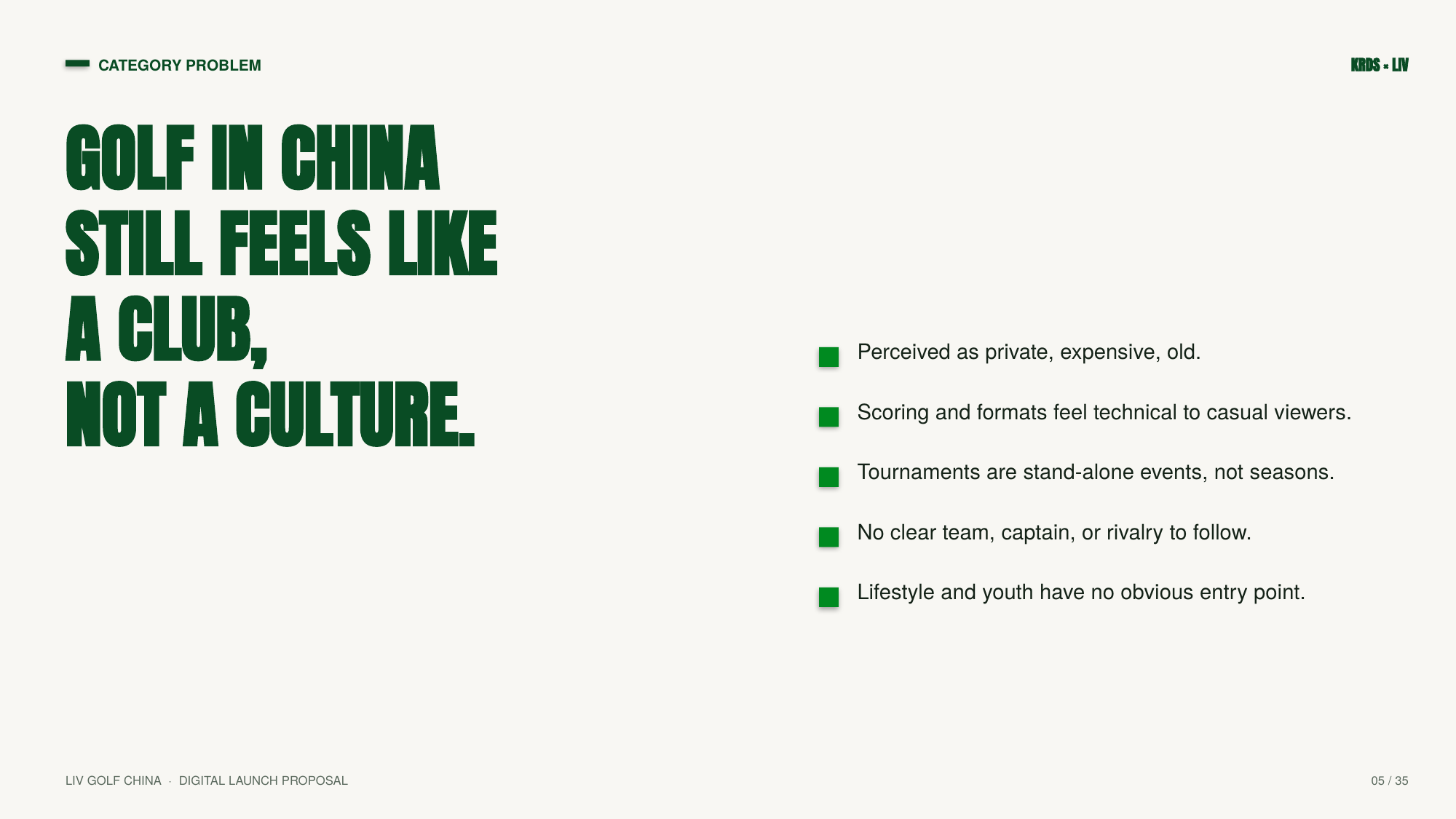

CATEGORY PROBLEM
KRDS × LIV

GOLF IN CHINA
STILL FEELS LIKE
A CLUB,
NOT A CULTURE.
Perceived as private, expensive, old.

Scoring and formats feel technical to casual viewers.

Tournaments are stand-alone events, not seasons.

No clear team, captain, or rivalry to follow.

Lifestyle and youth have no obvious entry point.

LIV GOLF CHINA  ·  DIGITAL LAUNCH PROPOSAL
05 / 35